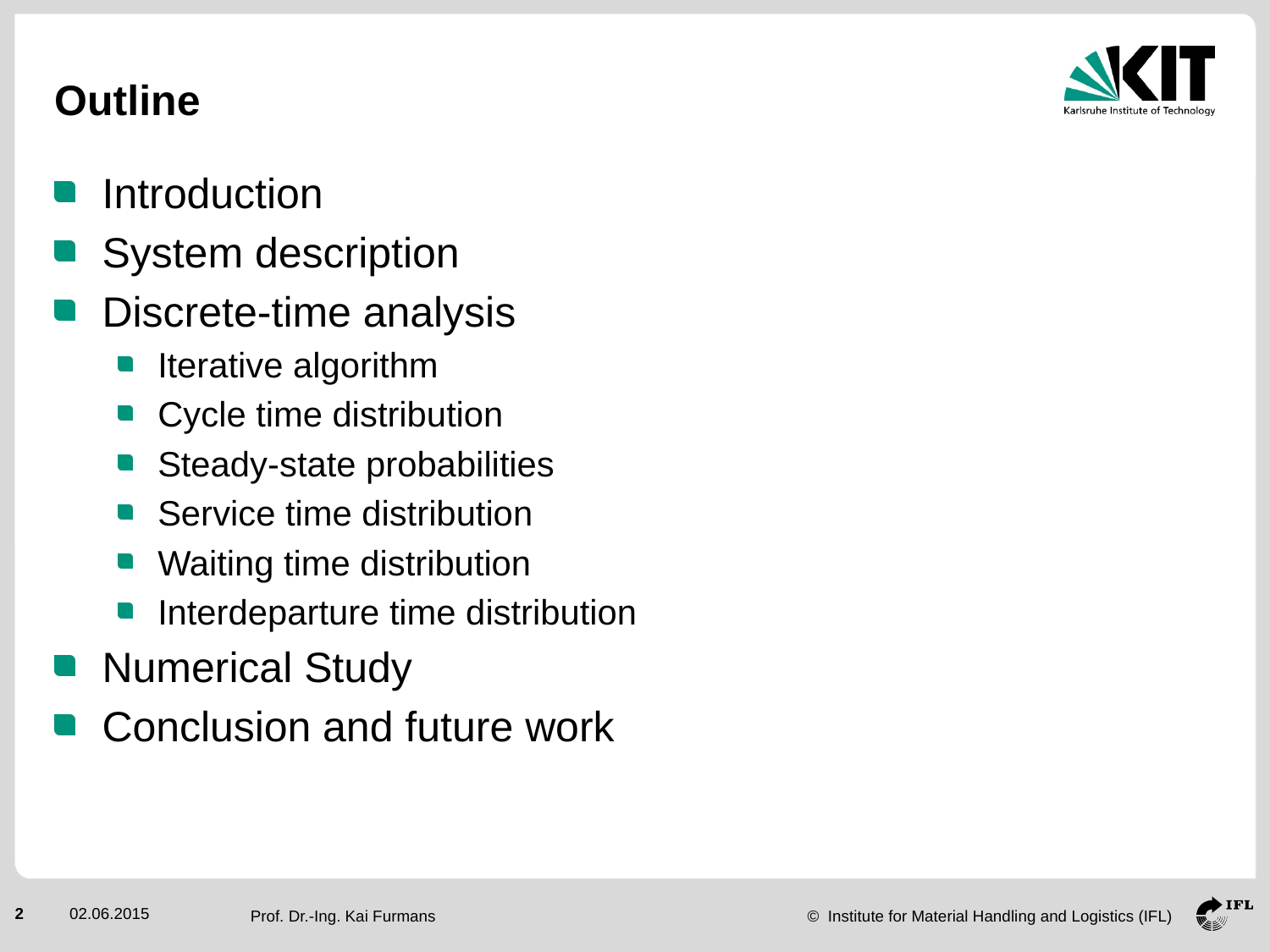

# Outline
Introduction
System description
Discrete-time analysis
Iterative algorithm
Cycle time distribution
Steady-state probabilities
Service time distribution
Waiting time distribution
Interdeparture time distribution
Numerical Study
Conclusion and future work
2
02.06.2015